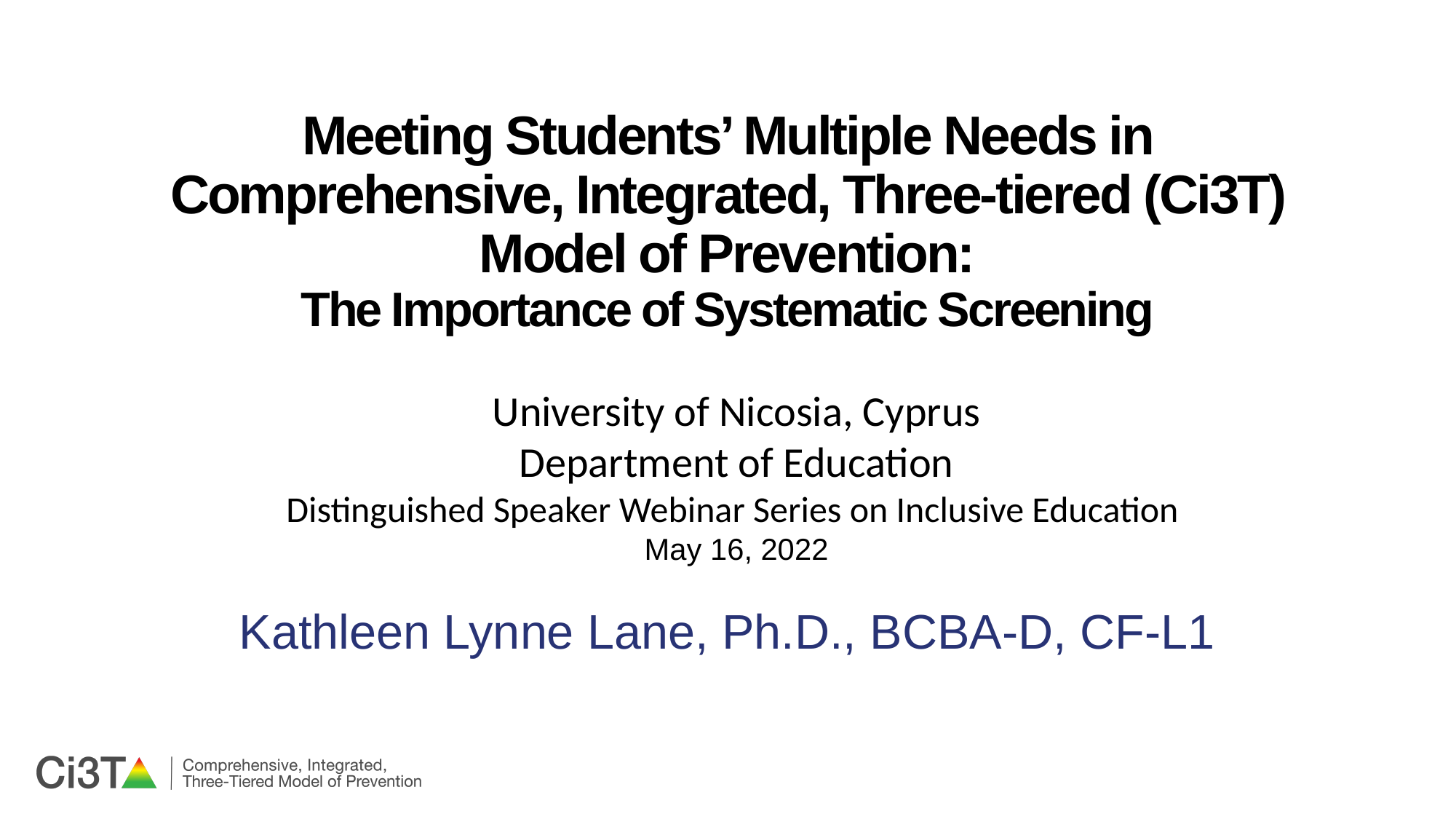

# Meeting Students’ Multiple Needs in Comprehensive, Integrated, Three-tiered (Ci3T) Model of Prevention: The Importance of Systematic Screening
University of Nicosia, Cyprus
Department of Education
Distinguished Speaker Webinar Series on Inclusive Education
May 16, 2022

Kathleen Lynne Lane, Ph.D., BCBA-D, CF-L1